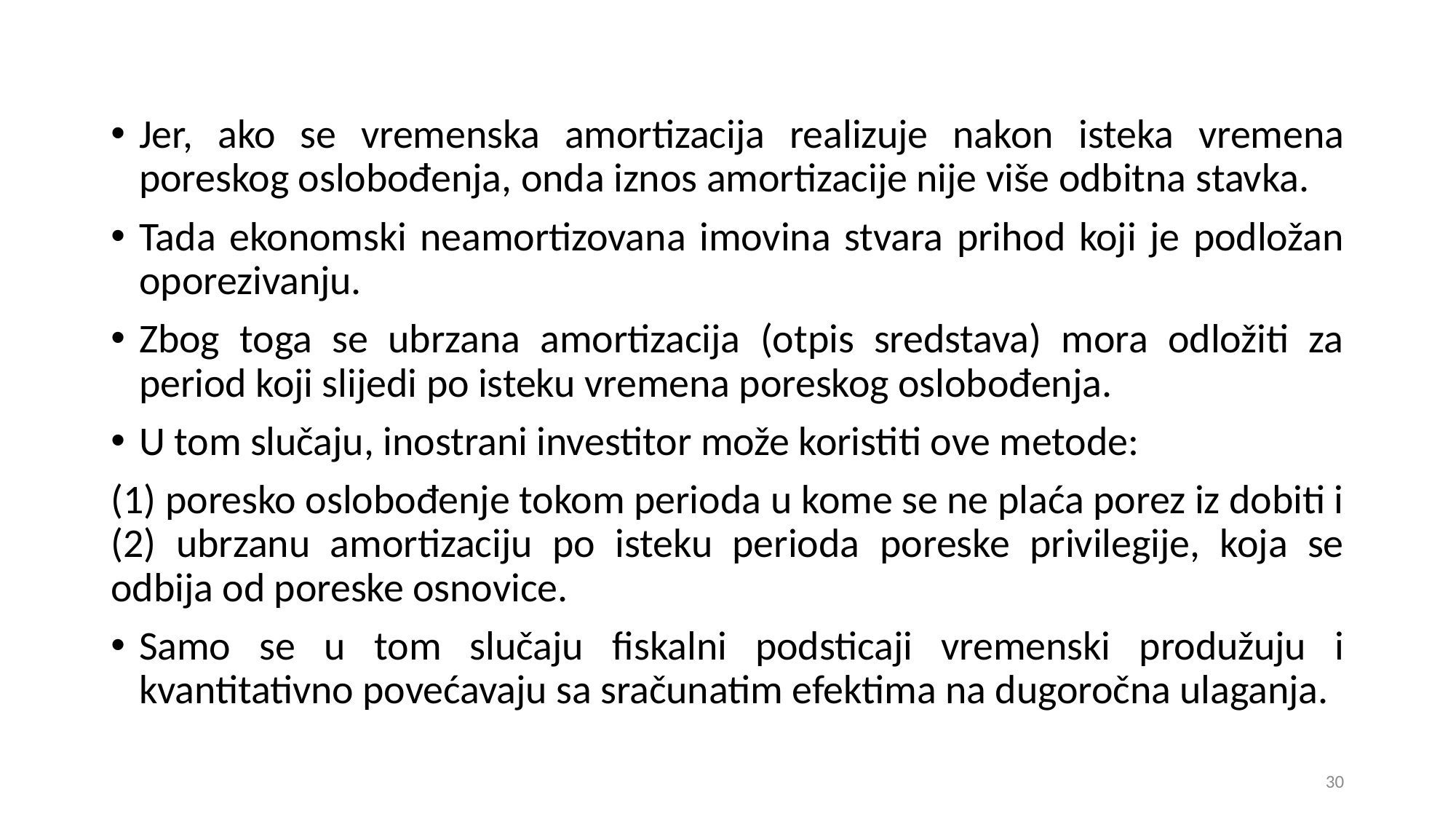

Jer, ako se vremenska amortizacija realizuje nakon isteka vremena poreskog oslobođenja, onda iznos amortizacije nije više odbitna stavka.
Tada ekonomski neamortizovana imovina stvara prihod koji je podložan oporezivanju.
Zbog toga se ubrzana amortizacija (otpis sredstava) mora odložiti za period koji slijedi po isteku vremena poreskog oslobođenja.
U tom slučaju, inostrani investitor može koristiti ove metode:
(1) poresko oslobođenje tokom perioda u kome se ne plaća porez iz dobiti i (2) ubrzanu amortizaciju po isteku perioda poreske privilegije, koja se odbija od poreske osnovice.
Samo se u tom slučaju fiskalni podsticaji vremenski produžuju i kvantitativno povećavaju sa sračunatim efektima na dugoročna ulaganja.
30